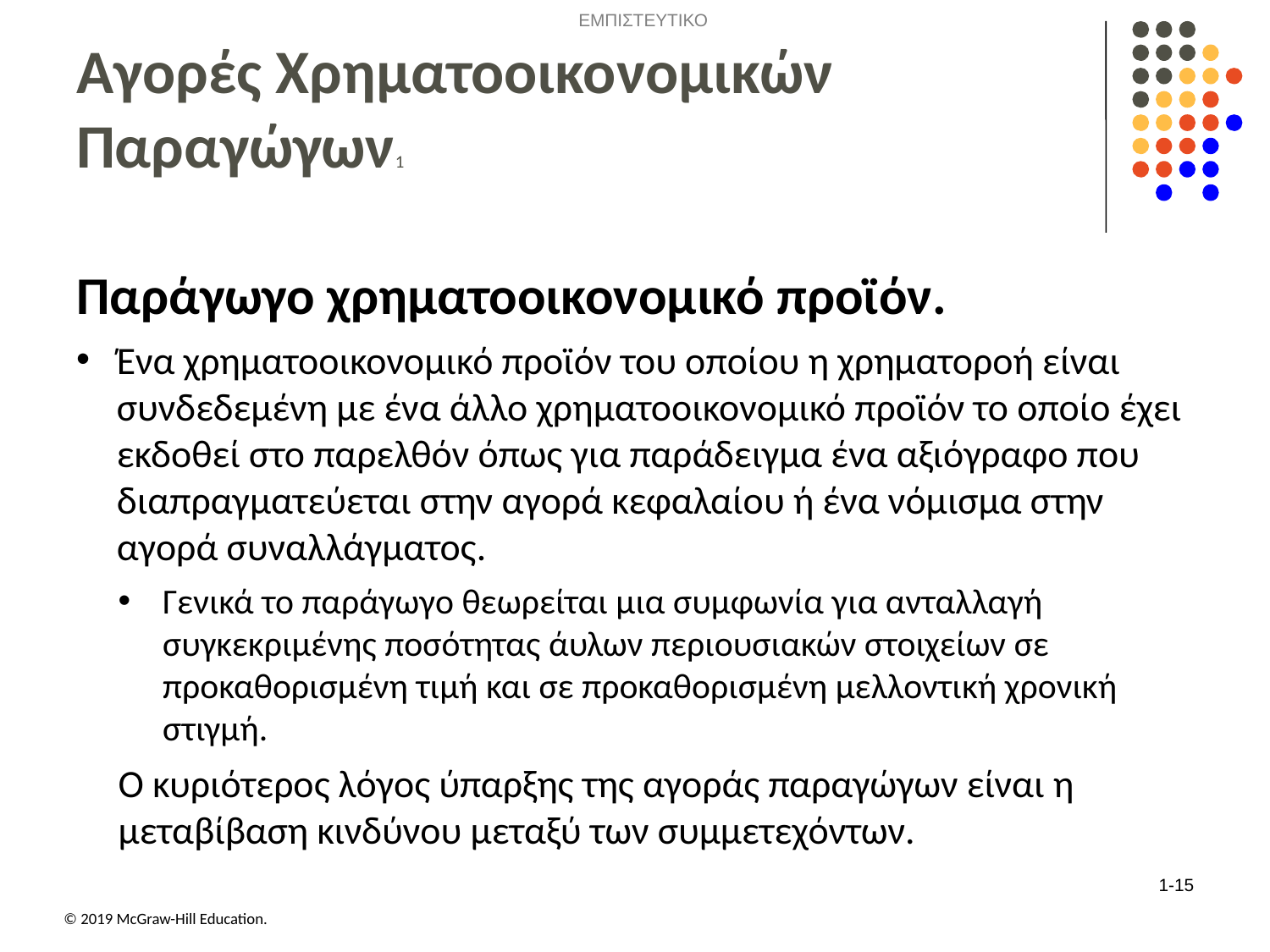

# Αγορές Χρηματοοικονομικών Παραγώγων1
Παράγωγο χρηματοοικονομικό προϊόν.
Ένα χρηματοοικονομικό προϊόν του οποίου η χρηματοροή είναι συνδεδεμένη με ένα άλλο χρηματοοικονομικό προϊόν το οποίο έχει εκδοθεί στο παρελθόν όπως για παράδειγμα ένα αξιόγραφο που διαπραγματεύεται στην αγορά κεφαλαίου ή ένα νόμισμα στην αγορά συναλλάγματος.
Γενικά το παράγωγο θεωρείται μια συμφωνία για ανταλλαγή συγκεκριμένης ποσότητας άυλων περιουσιακών στοιχείων σε προκαθορισμένη τιμή και σε προκαθορισμένη μελλοντική χρονική στιγμή.
Ο κυριότερος λόγος ύπαρξης της αγοράς παραγώγων είναι η μεταβίβαση κινδύνου μεταξύ των συμμετεχόντων.
1-15